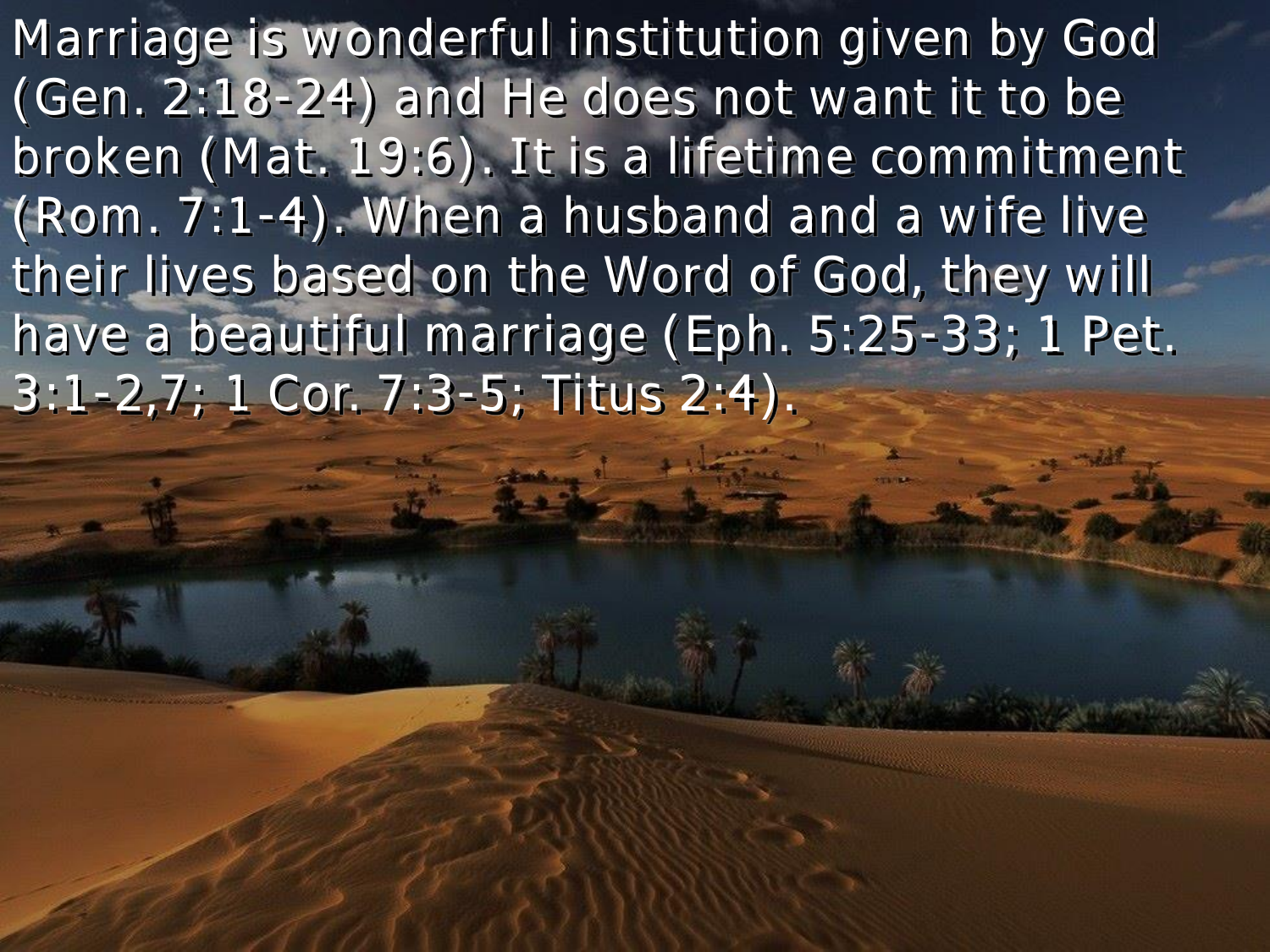

Marriage is wonderful institution given by God (Gen. 2:18-24) and He does not want it to be broken (Mat. 19:6). It is a lifetime commitment (Rom. 7:1-4). When a husband and a wife live their lives based on the Word of God, they will have a beautiful marriage (Eph. 5:25-33; 1 Pet. 3:1-2,7; 1 Cor. 7:3-5; Titus 2:4).